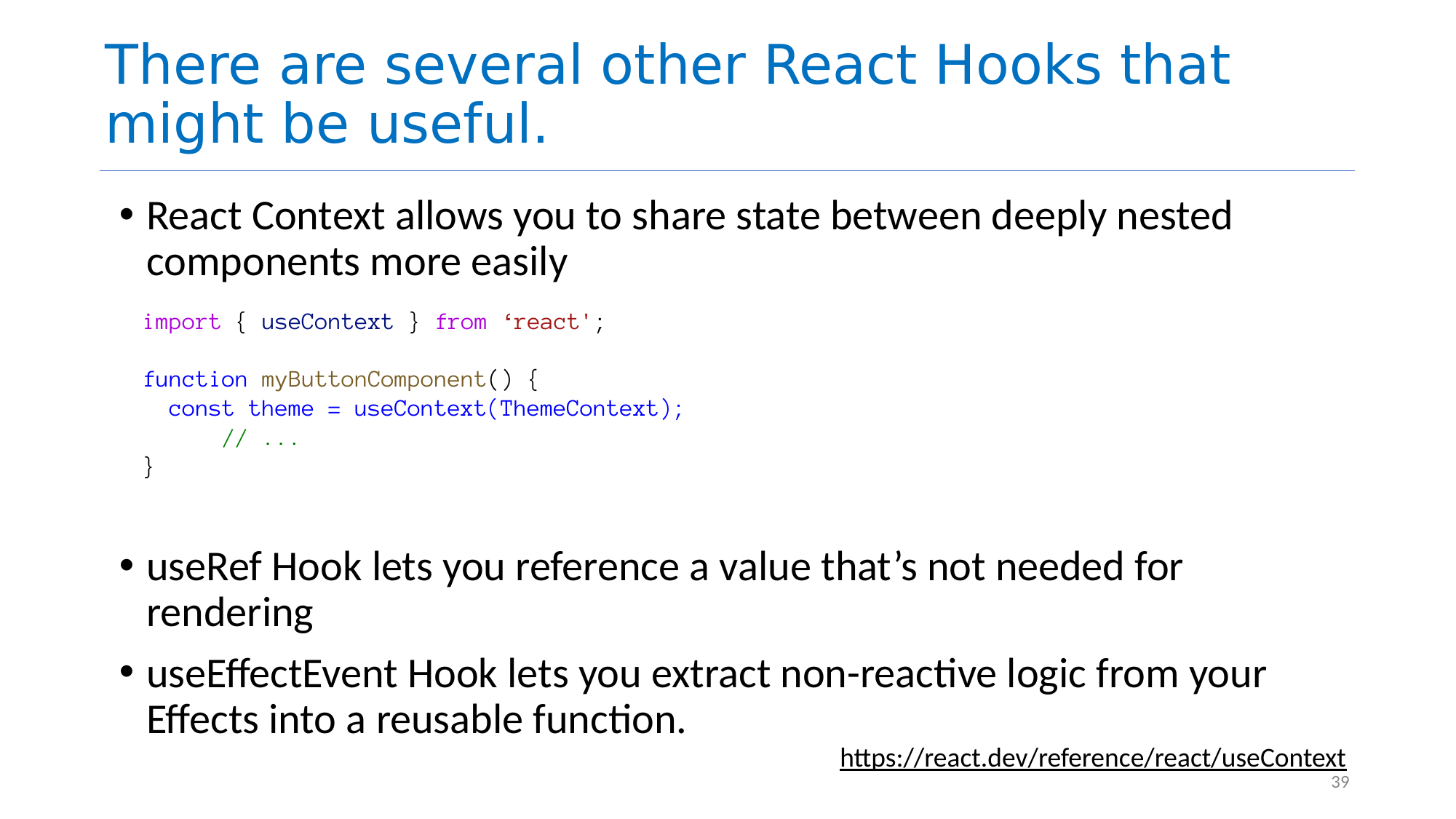

# There are several other React Hooks that might be useful.
React Context allows you to share state between deeply nested components more easily

useRef Hook lets you reference a value that’s not needed for rendering
useEffectEvent Hook lets you extract non-reactive logic from your Effects into a reusable function.
import { useContext } from ‘react';
function myButtonComponent() {
  const theme = useContext(ThemeContext);
      // ...
}
https://react.dev/reference/react/useContext
39